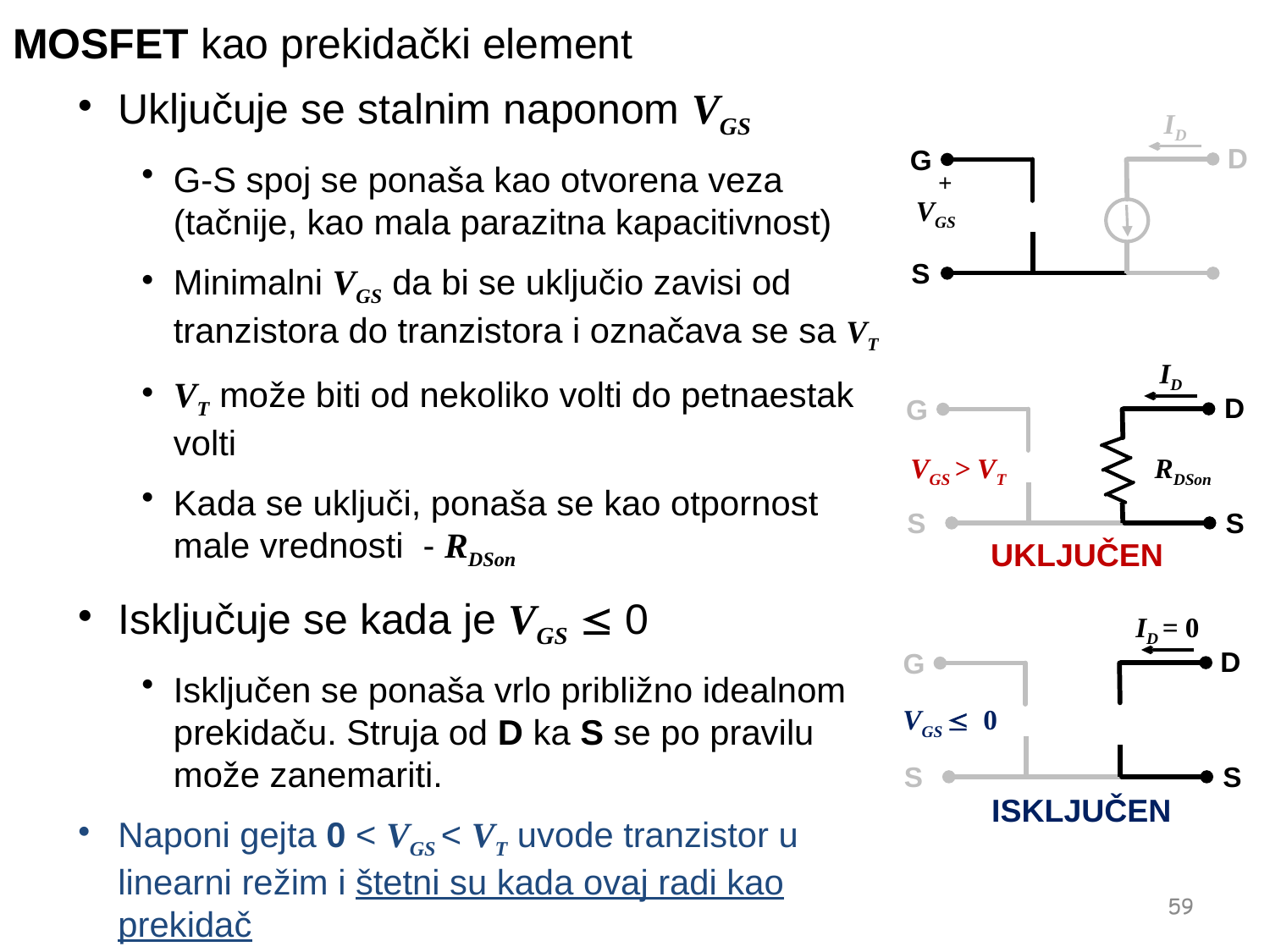

# MOSFET kao prekidački element

Uključuje se stalnim naponom VGS
G-S spoj se ponaša kao otvorena veza (tačnije, kao mala parazitna kapacitivnost)
Minimalni VGS  da bi se uključio zavisi od tranzistora do tranzistora i označava se sa VT
VT  može biti od nekoliko volti do petnaestak volti
Kada se uključi, ponaša se kao otpornost male vrednosti  - RDSon
Isključuje se kada je VGS ≤ 0
Isključen se ponaša vrlo približno idealnom prekidaču. Struja od D ka S se po pravilu može zanemariti.
Naponi gejta 0 < VGS < VT uvode tranzistor u linearni režim i štetni su kada ovaj radi kao prekidač

ID
D
G
VGS

S
+
ID
D
G

RDSon
VGS > VT
S
S
UKLJUČEN
ID = 0
D
G

VGS ≤  0
S
S
ISKLJUČEN
59